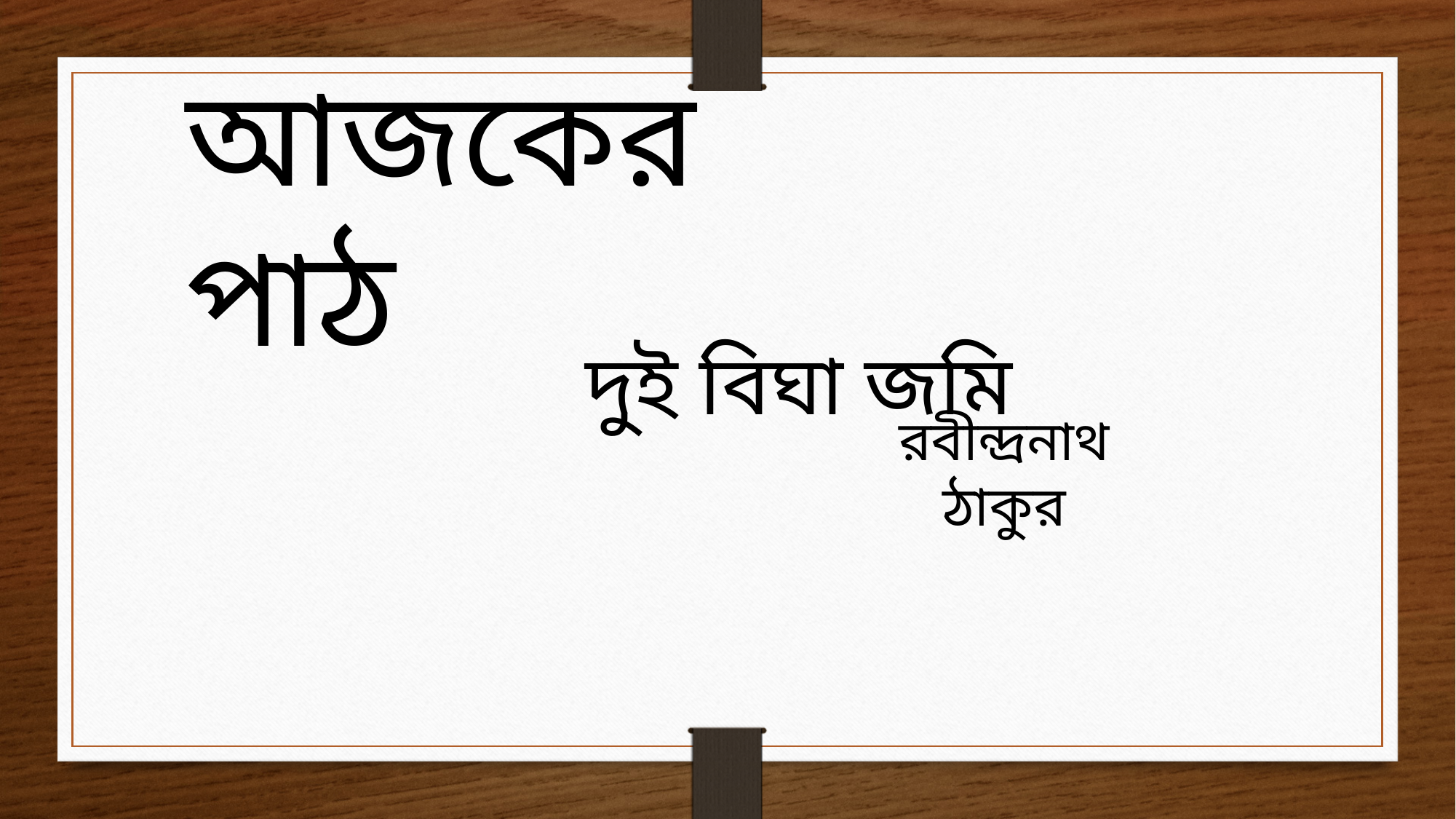

আজকের পাঠ
দুই বিঘা জমি
রবীন্দ্রনাথ ঠাকুর